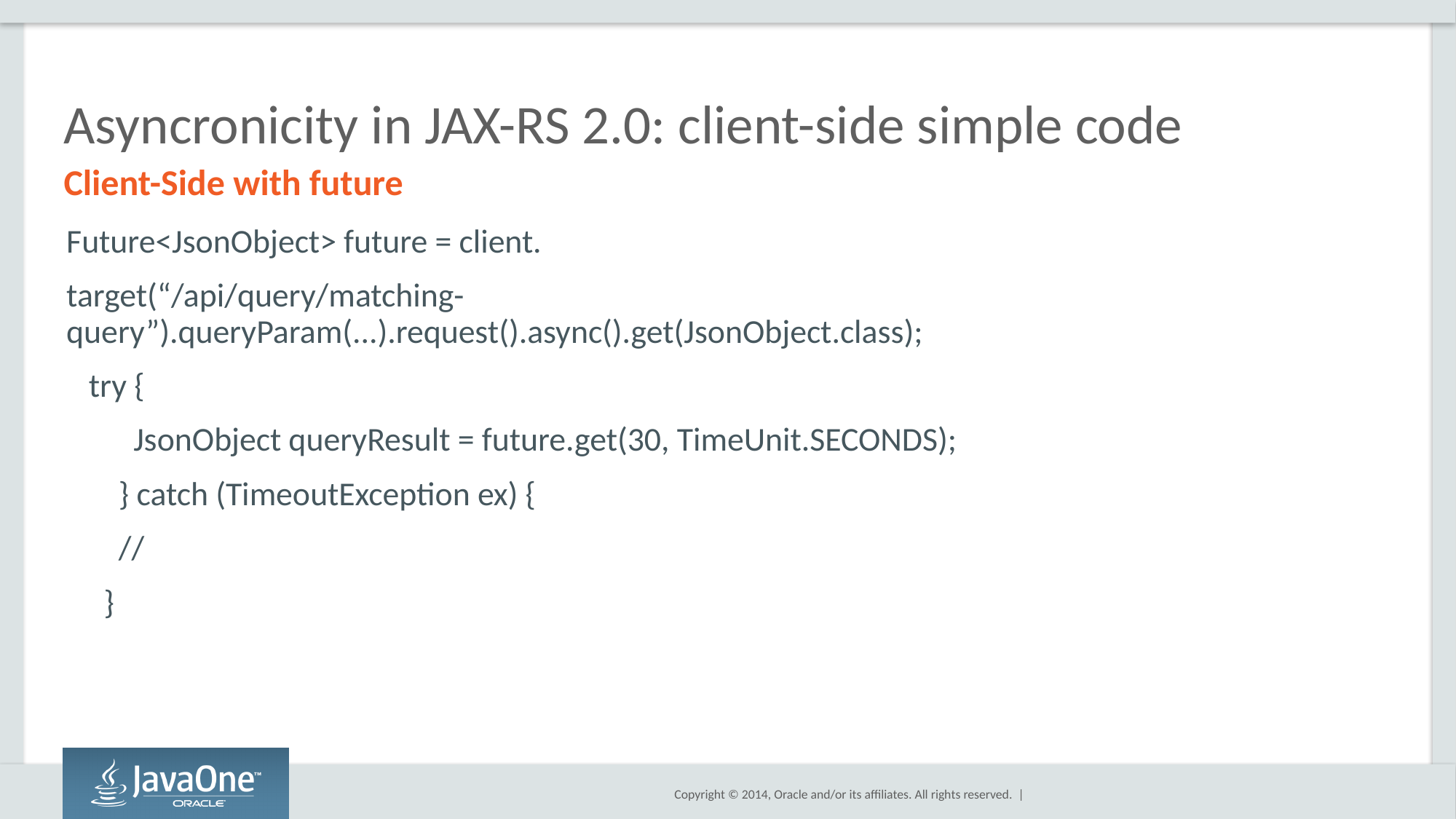

# Asyncronicity in JAX-RS 2.0: client-side simple code
Client-Side with future
Future<JsonObject> future = client.
target(“/api/query/matching-query”).queryParam(...).request().async().get(JsonObject.class);
   try {
         JsonObject queryResult = future.get(30, TimeUnit.SECONDS);
       } catch (TimeoutException ex) {
       //
     }